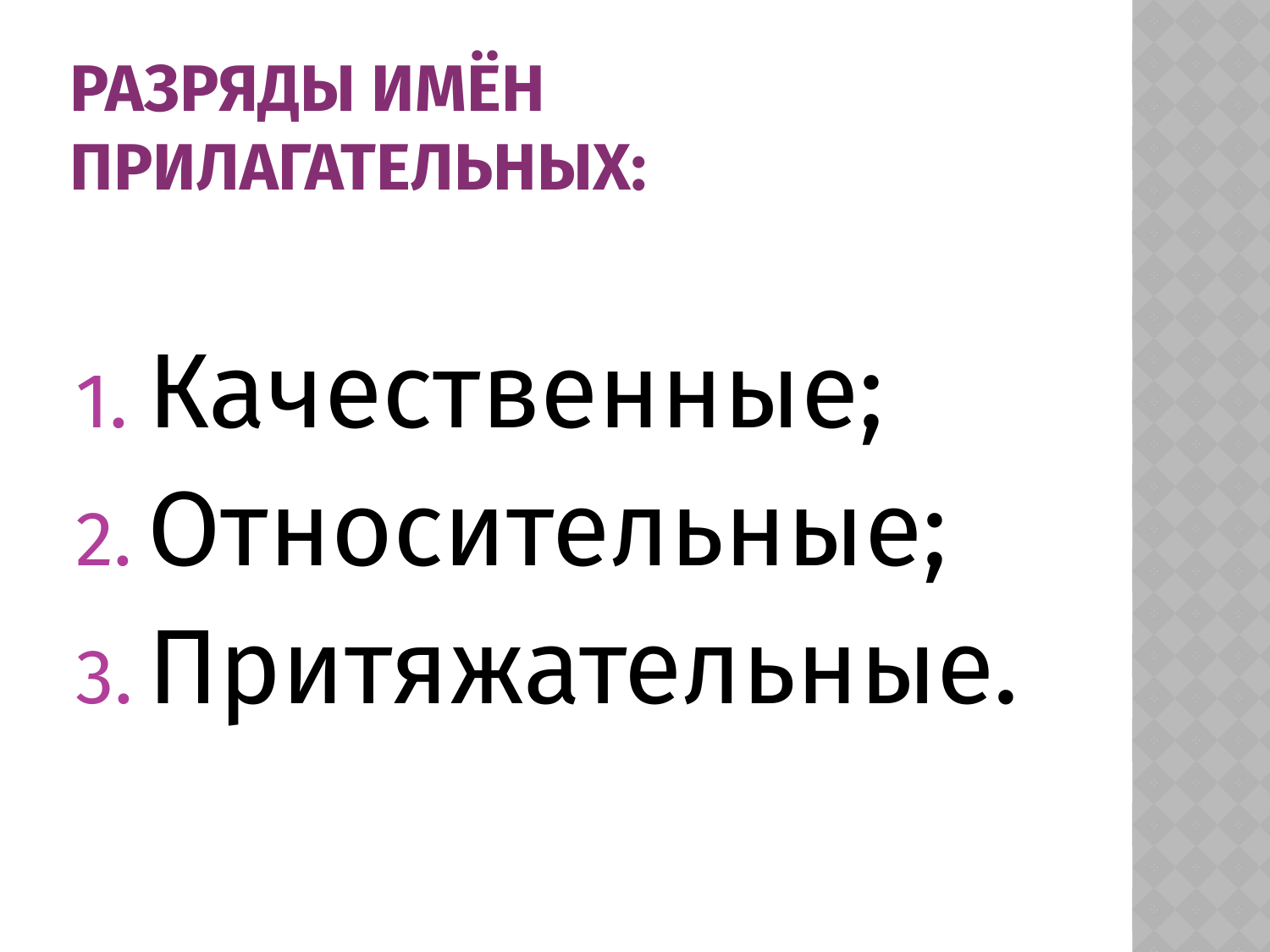

# Разряды имён прилагательных:
Качественные;
Относительные;
Притяжательные.